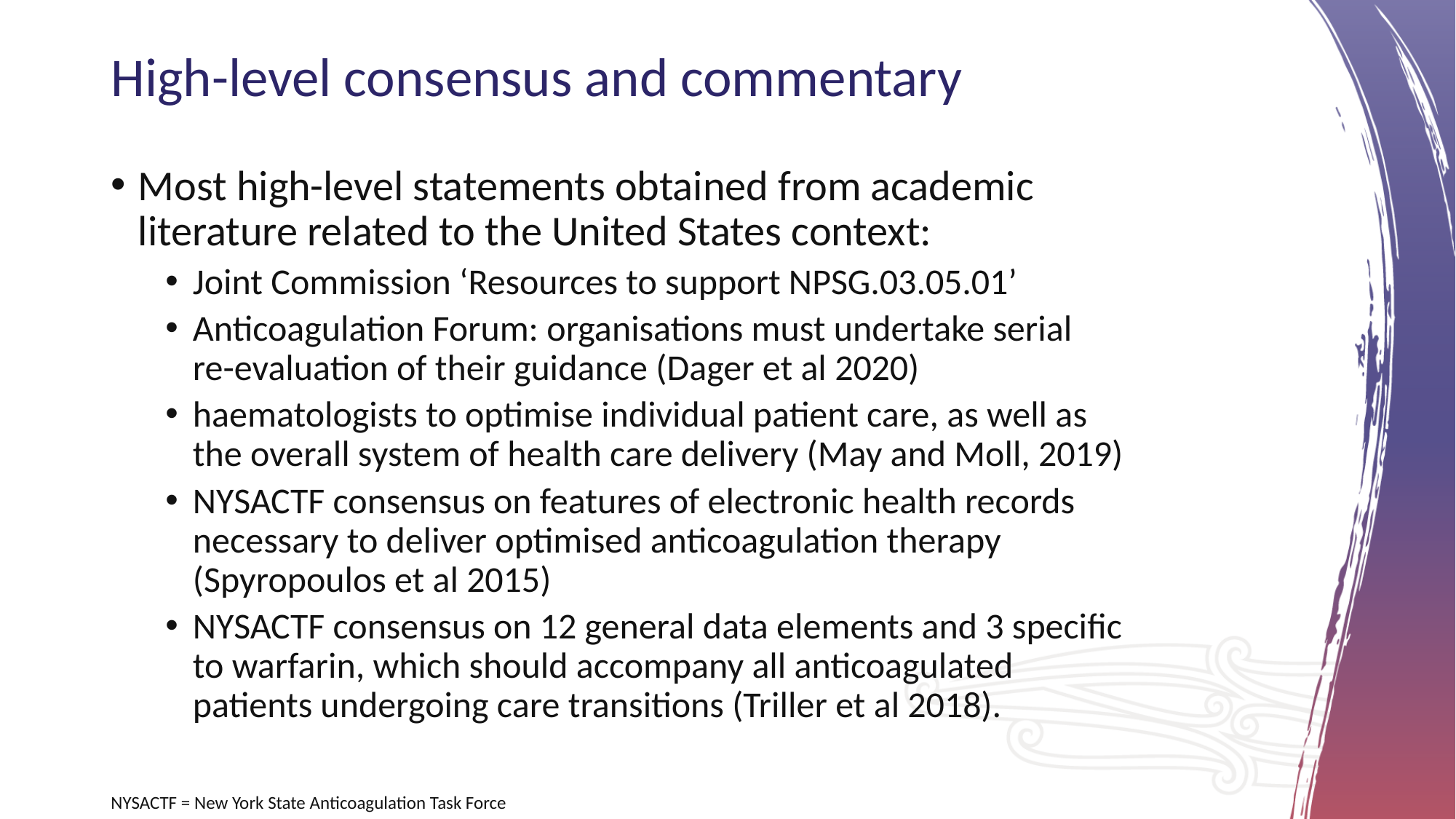

# High-level consensus and commentary
Most high-level statements obtained from academic literature related to the United States context:
Joint Commission ‘Resources to support NPSG.03.05.01’
Anticoagulation Forum: organisations must undertake serial
re-evaluation of their guidance (Dager et al 2020)
haematologists to optimise individual patient care, as well as the overall system of health care delivery (May and Moll, 2019)
NYSACTF consensus on features of electronic health records necessary to deliver optimised anticoagulation therapy (Spyropoulos et al 2015)
NYSACTF consensus on 12 general data elements and 3 specific to warfarin, which should accompany all anticoagulated patients undergoing care transitions (Triller et al 2018).

NYSACTF = New York State Anticoagulation Task Force